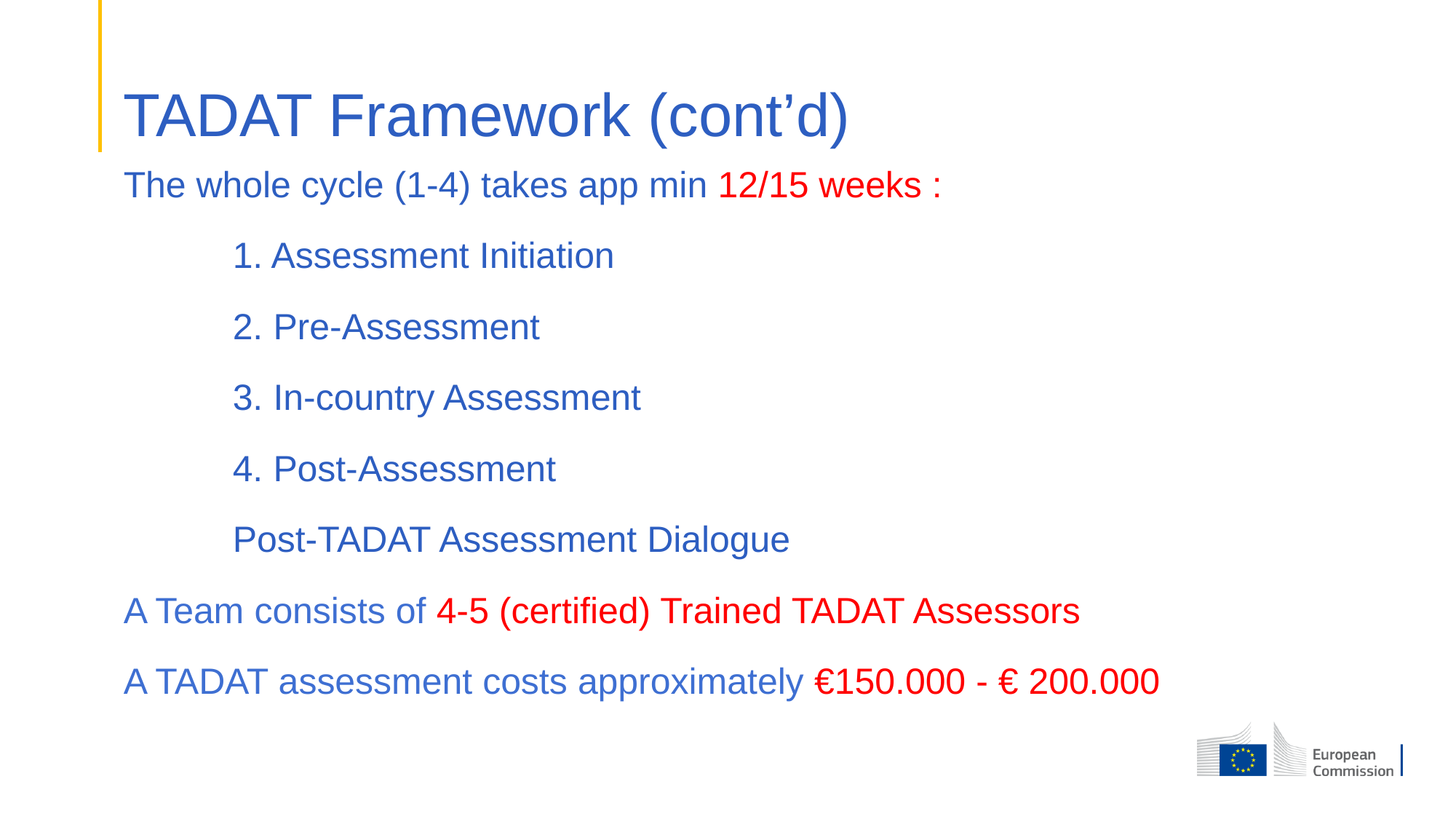

# TADAT Framework (cont’d)
The whole cycle (1-4) takes app min 12/15 weeks :
	1. Assessment Initiation
	2. Pre-Assessment
	3. In-country Assessment
	4. Post-Assessment
	Post-TADAT Assessment Dialogue
A Team consists of 4-5 (certified) Trained TADAT Assessors
A TADAT assessment costs approximately €150.000 - € 200.000